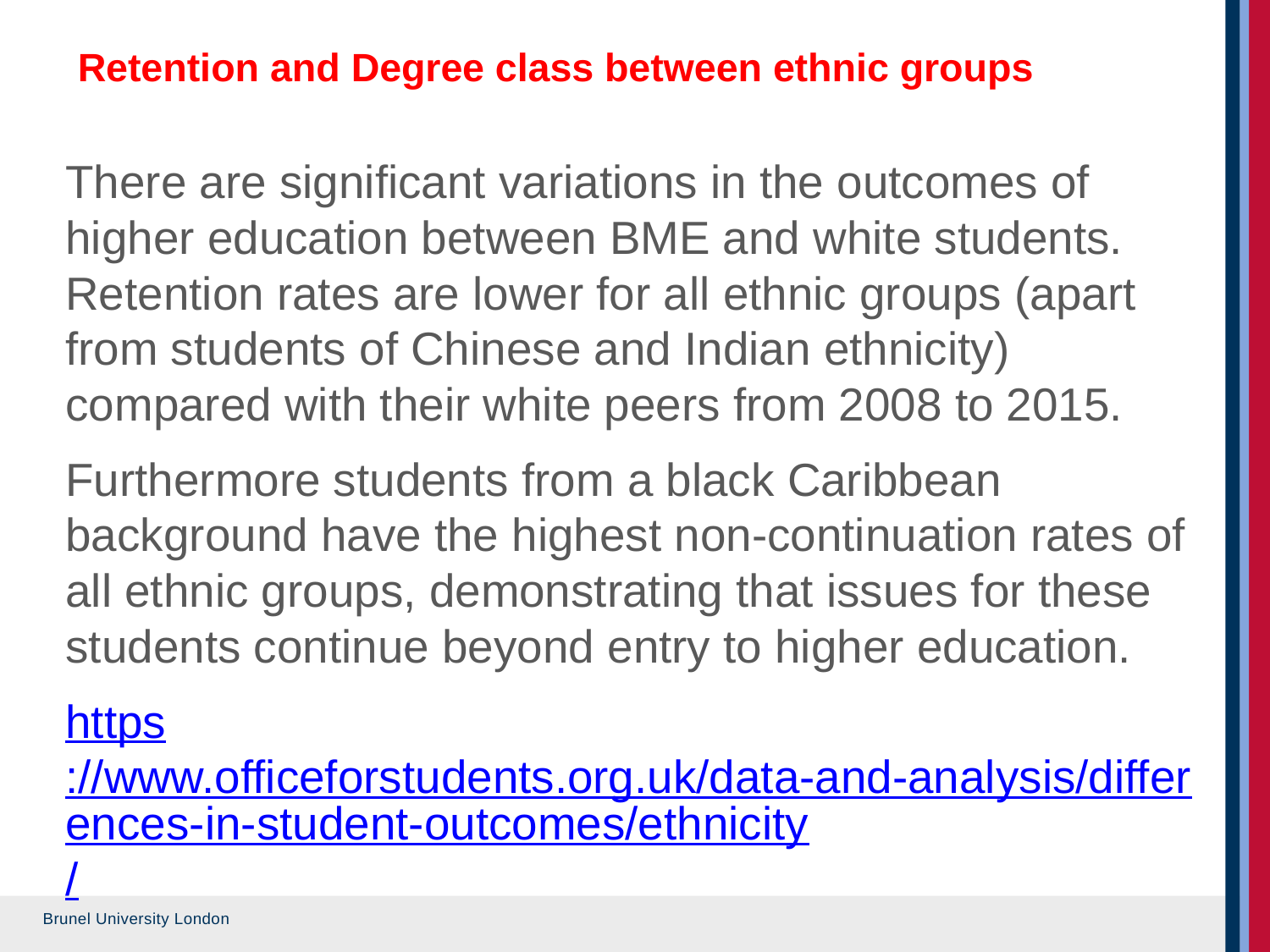

Retention and Degree class between ethnic groups
There are significant variations in the outcomes of higher education between BME and white students. Retention rates are lower for all ethnic groups (apart from students of Chinese and Indian ethnicity) compared with their white peers from 2008 to 2015.
Furthermore students from a black Caribbean background have the highest non-continuation rates of all ethnic groups, demonstrating that issues for these students continue beyond entry to higher education.
https://www.officeforstudents.org.uk/data-and-analysis/differences-in-student-outcomes/ethnicity/